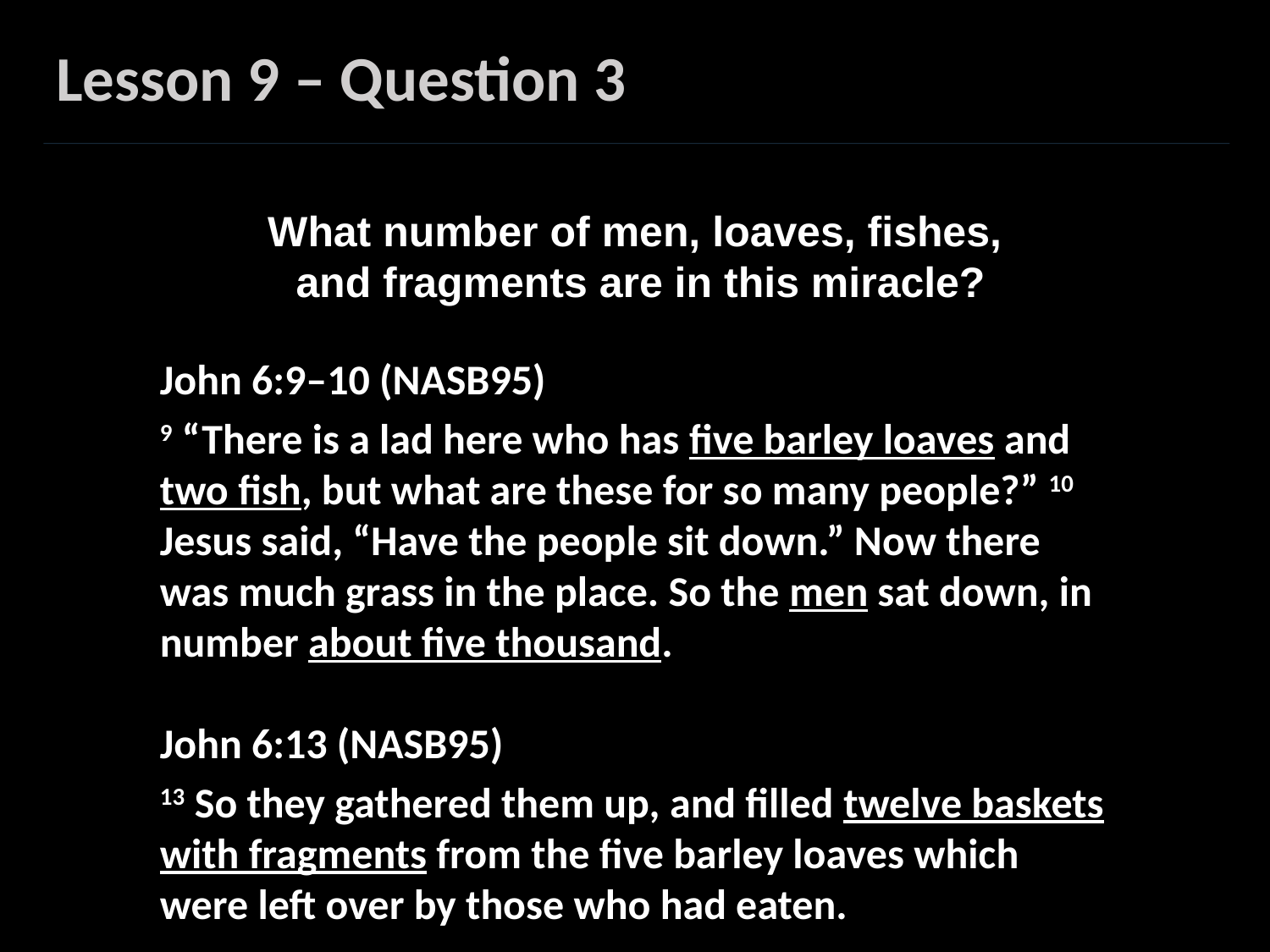

Lesson 9 – Question 3
What number of men, loaves, fishes,
 and fragments are in this miracle?
John 6:9–10 (NASB95)
9 “There is a lad here who has five barley loaves and two fish, but what are these for so many people?” 10 Jesus said, “Have the people sit down.” Now there was much grass in the place. So the men sat down, in number about five thousand.
John 6:13 (NASB95)
13 So they gathered them up, and filled twelve baskets with fragments from the five barley loaves which were left over by those who had eaten.